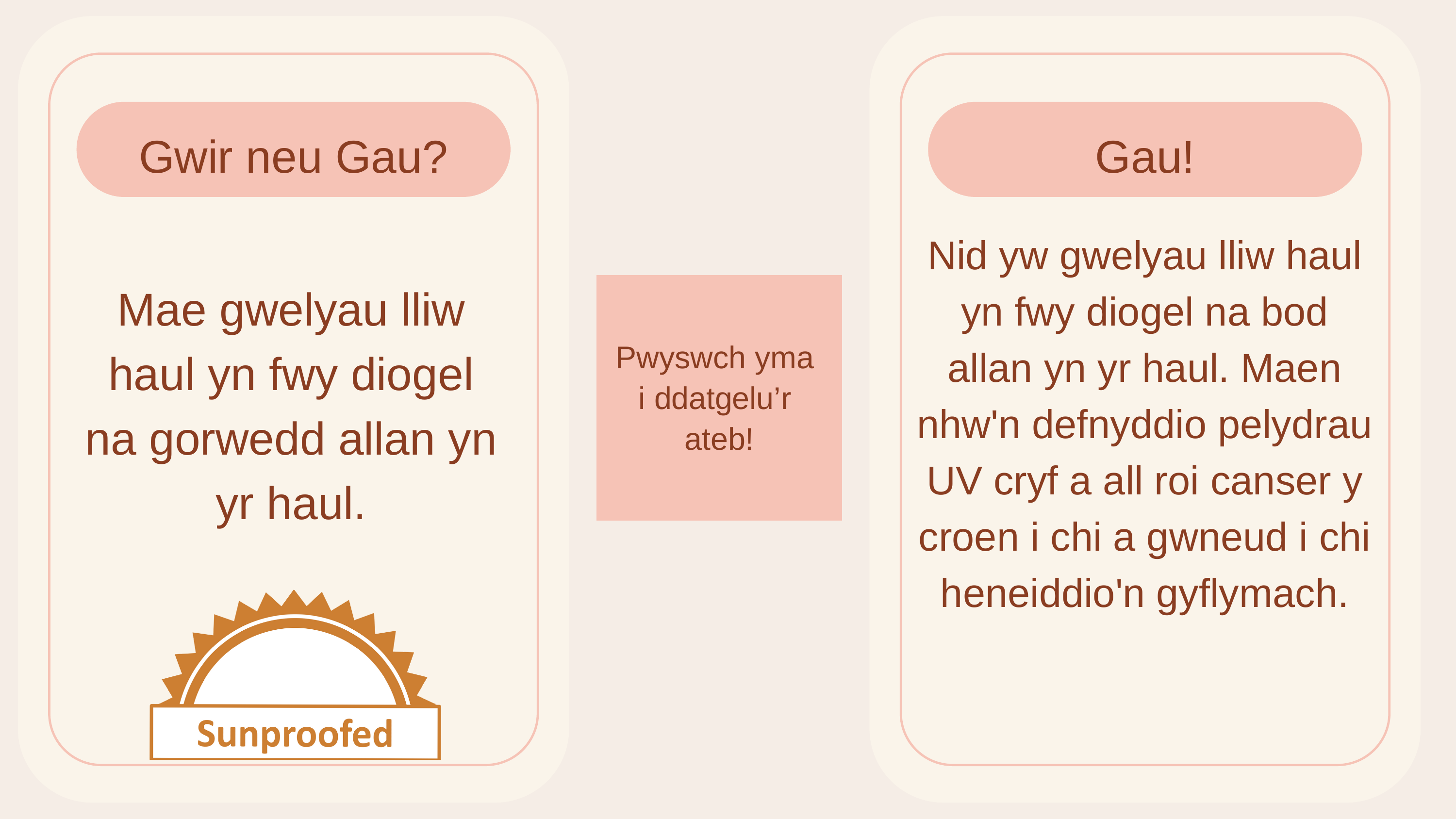

Gwir neu Gau?
Mae gwelyau lliw haul yn fwy diogel na gorwedd allan yn yr haul.

Gau!
Nid yw gwelyau lliw haul yn fwy diogel na bod allan yn yr haul. Maen nhw'n defnyddio pelydrau UV cryf a all roi canser y croen i chi a gwneud i chi heneiddio'n gyflymach.

Pwyswch yma
i ddatgelu’r
ateb!